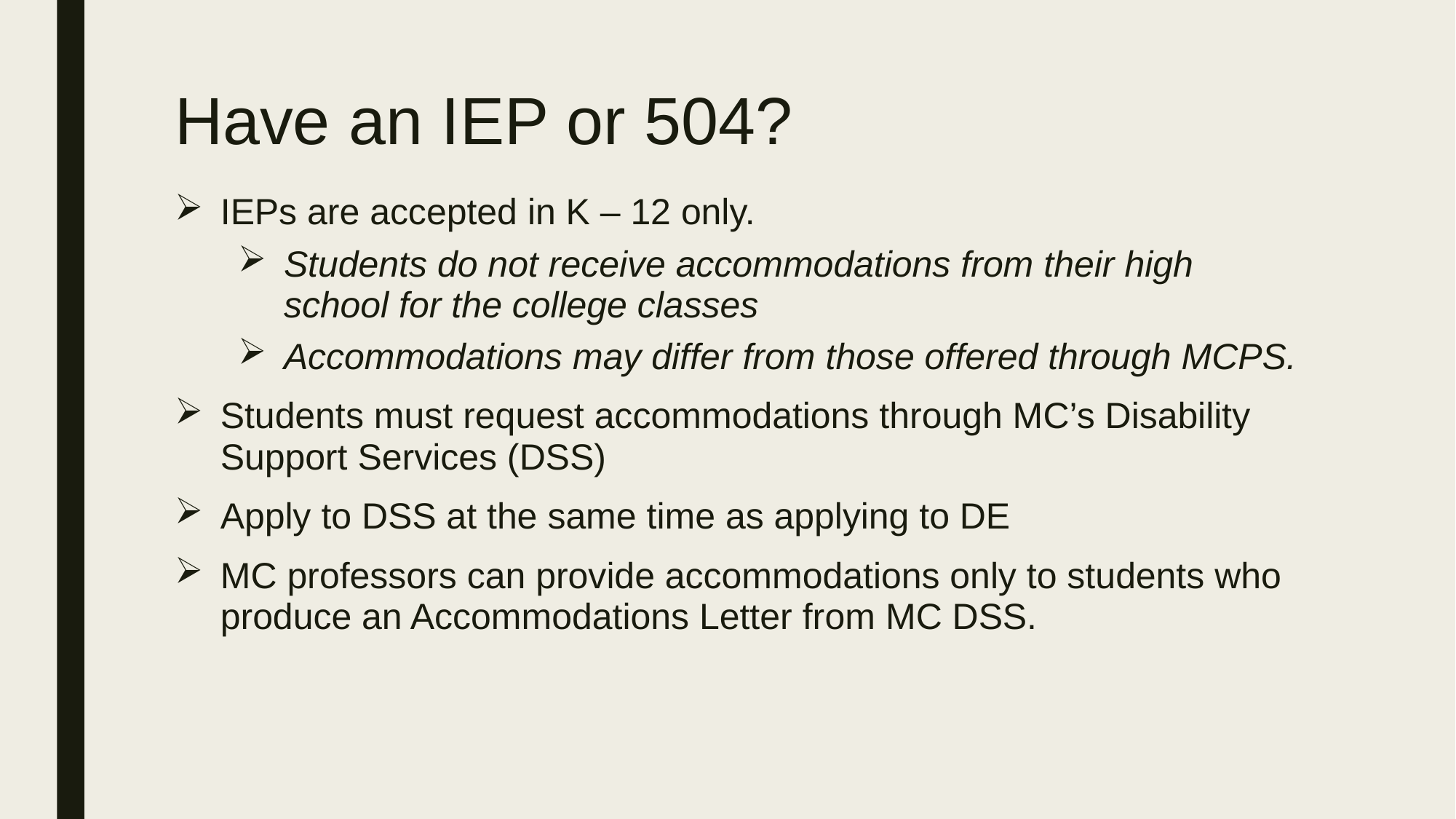

# Have an IEP or 504?
IEPs are accepted in K – 12 only.
Students do not receive accommodations from their high school for the college classes
Accommodations may differ from those offered through MCPS.
Students must request accommodations through MC’s Disability Support Services (DSS)
Apply to DSS at the same time as applying to DE
MC professors can provide accommodations only to students who produce an Accommodations Letter from MC DSS.